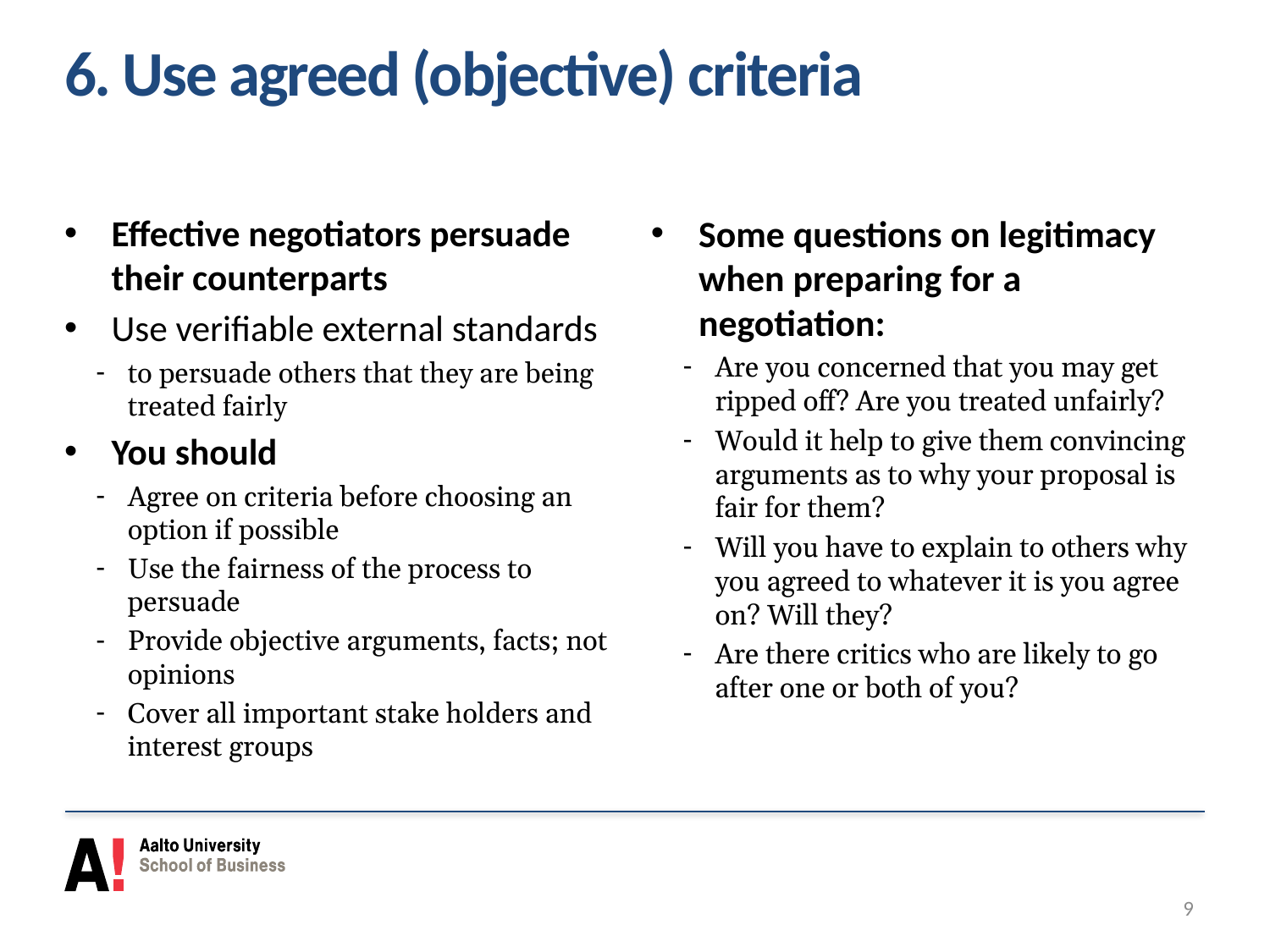

# 6. Use agreed (objective) criteria
Effective negotiators persuade their counterparts
Use verifiable external standards
to persuade others that they are being treated fairly
You should
Agree on criteria before choosing an option if possible
Use the fairness of the process to persuade
Provide objective arguments, facts; not opinions
Cover all important stake holders and interest groups
Some questions on legitimacy when preparing for a negotiation:
Are you concerned that you may get ripped off? Are you treated unfairly?
Would it help to give them convincing arguments as to why your proposal is fair for them?
Will you have to explain to others why you agreed to whatever it is you agree on? Will they?
Are there critics who are likely to go after one or both of you?

9